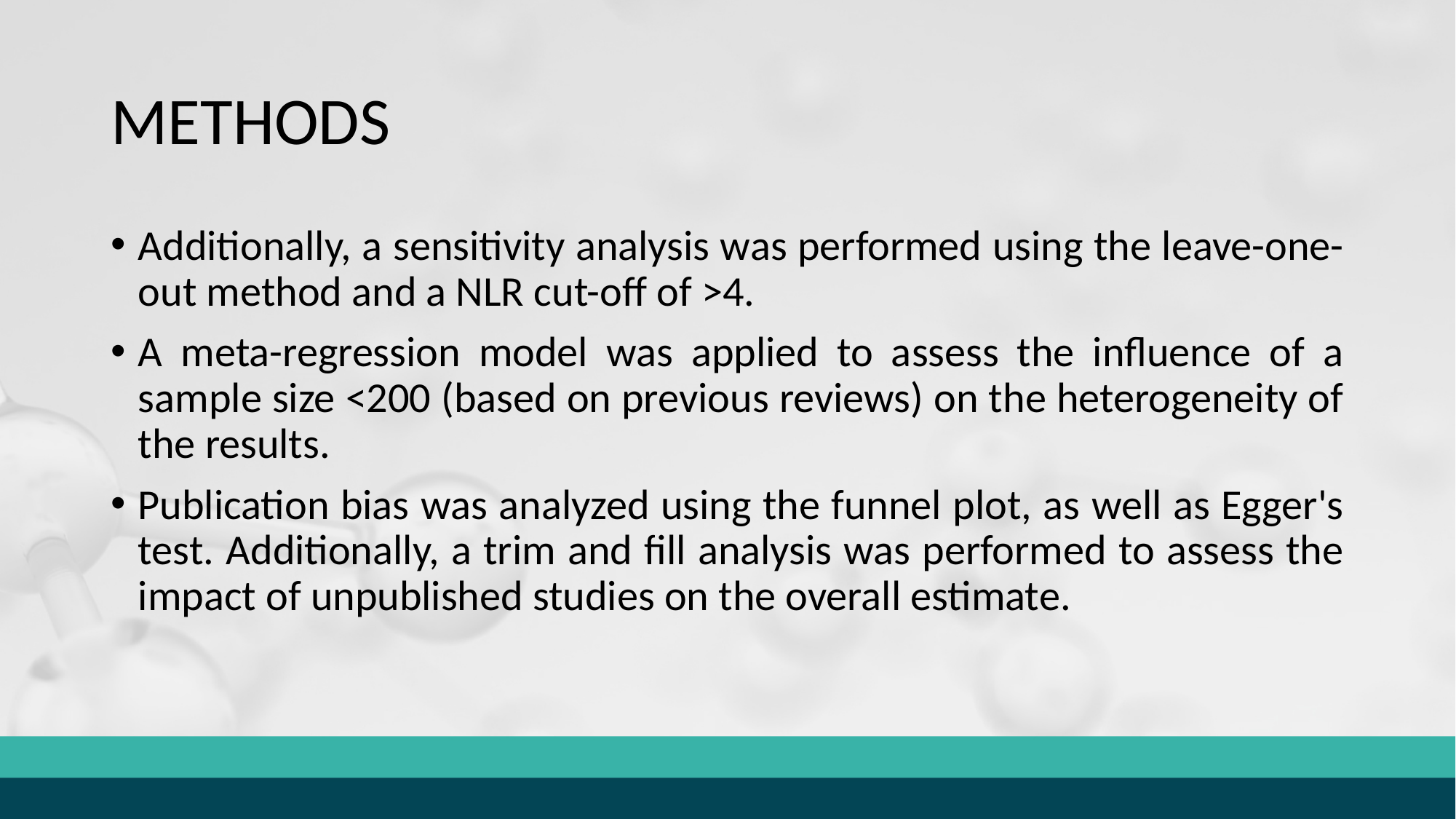

# METHODS
Additionally, a sensitivity analysis was performed using the leave-one-out method and a NLR cut-off of >4.
A meta-regression model was applied to assess the influence of a sample size <200 (based on previous reviews) on the heterogeneity of the results.
Publication bias was analyzed using the funnel plot, as well as Egger's test. Additionally, a trim and fill analysis was performed to assess the impact of unpublished studies on the overall estimate.